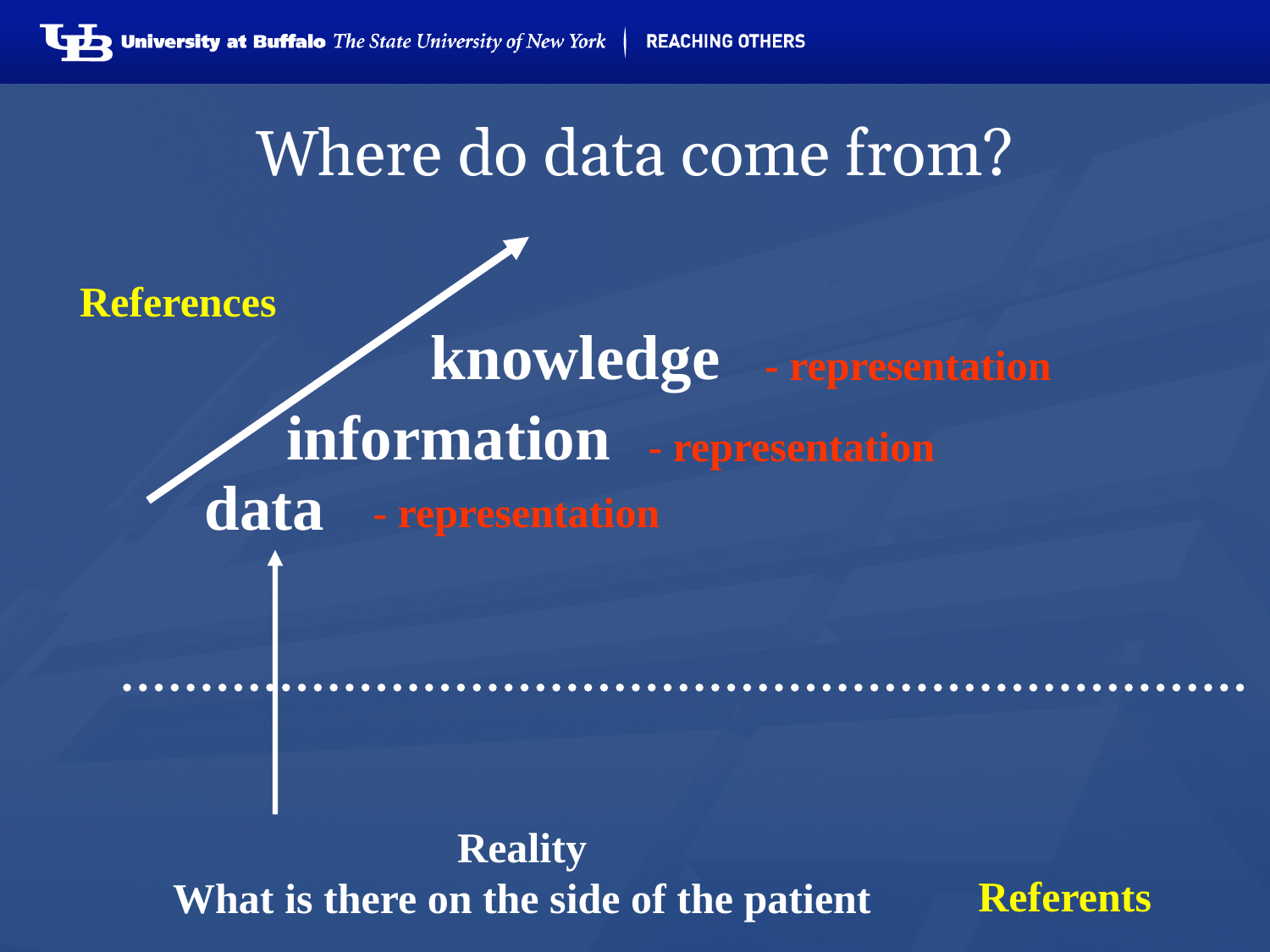

# Where do data come from?

knowledge
information
data
References
- representation
- representation
- representation

Reality
What is there on the side of the patient
Referents